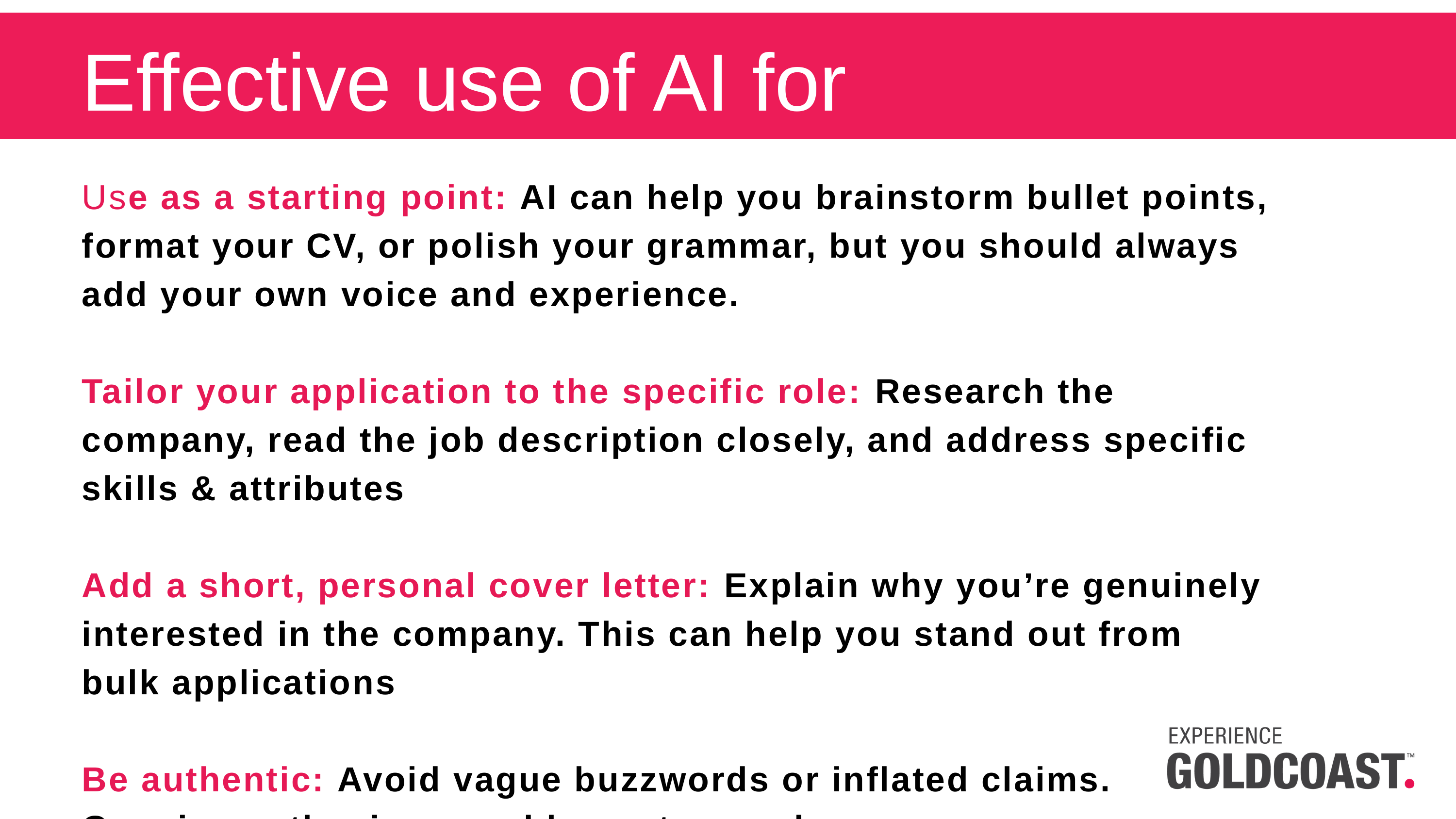

Effective use of AI for Applications
Use as a starting point: AI can help you brainstorm bullet points, format your CV, or polish your grammar, but you should always add your own voice and experience.

Tailor your application to the specific role: Research the company, read the job description closely, and address specific skills & attributes

Add a short, personal cover letter: Explain why you’re genuinely interested in the company. This can help you stand out from bulk applications

Be authentic: Avoid vague buzzwords or inflated claims. Genuine enthusiasm and honesty go a long way.